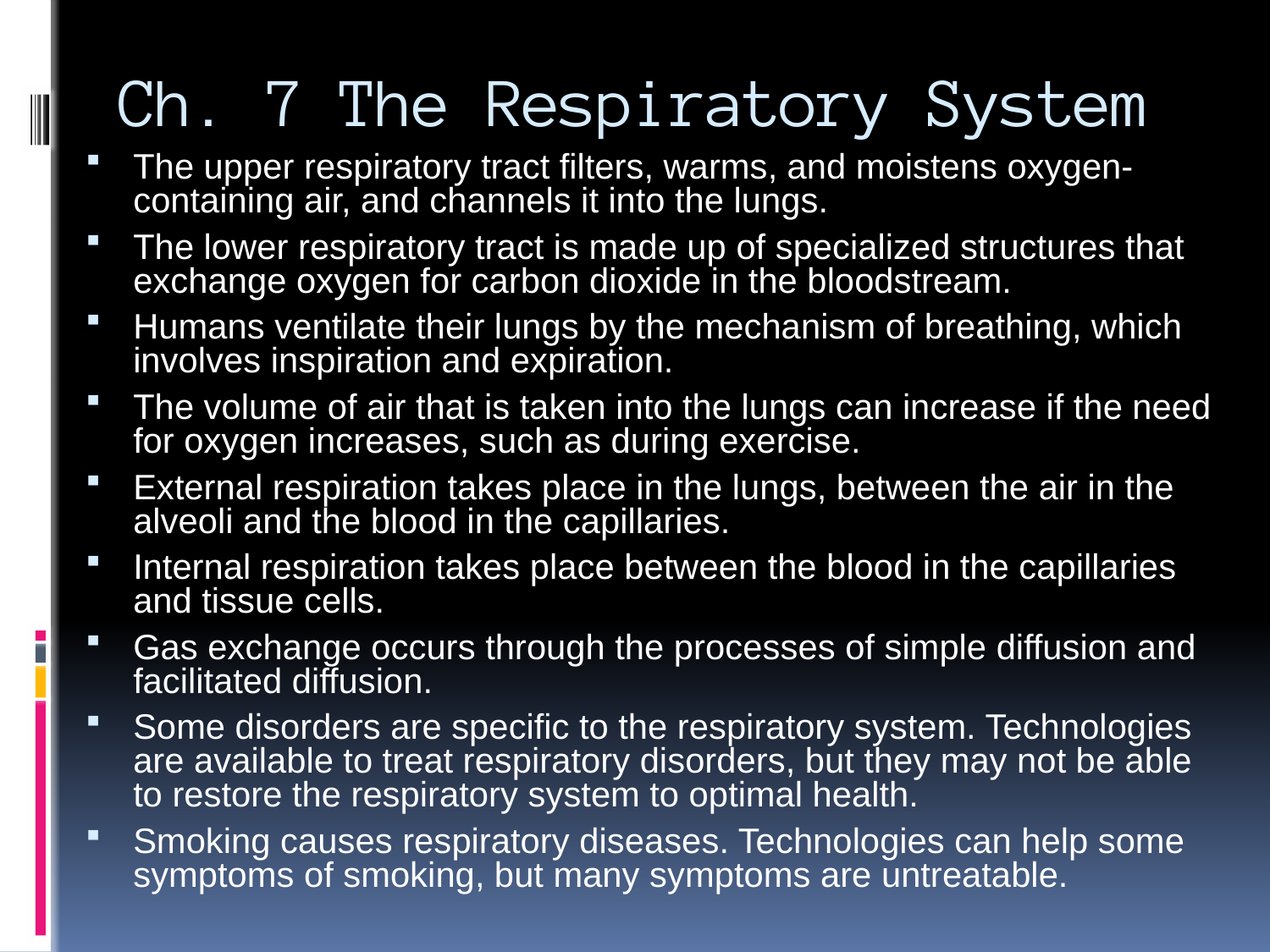

# Ch. 7 The Respiratory System
The upper respiratory tract filters, warms, and moistens oxygen-containing air, and channels it into the lungs.
The lower respiratory tract is made up of specialized structures that exchange oxygen for carbon dioxide in the bloodstream.
Humans ventilate their lungs by the mechanism of breathing, which involves inspiration and expiration.
The volume of air that is taken into the lungs can increase if the need for oxygen increases, such as during exercise.
External respiration takes place in the lungs, between the air in the alveoli and the blood in the capillaries.
Internal respiration takes place between the blood in the capillaries and tissue cells.
Gas exchange occurs through the processes of simple diffusion and facilitated diffusion.
Some disorders are specific to the respiratory system. Technologies are available to treat respiratory disorders, but they may not be able to restore the respiratory system to optimal health.
Smoking causes respiratory diseases. Technologies can help some symptoms of smoking, but many symptoms are untreatable.